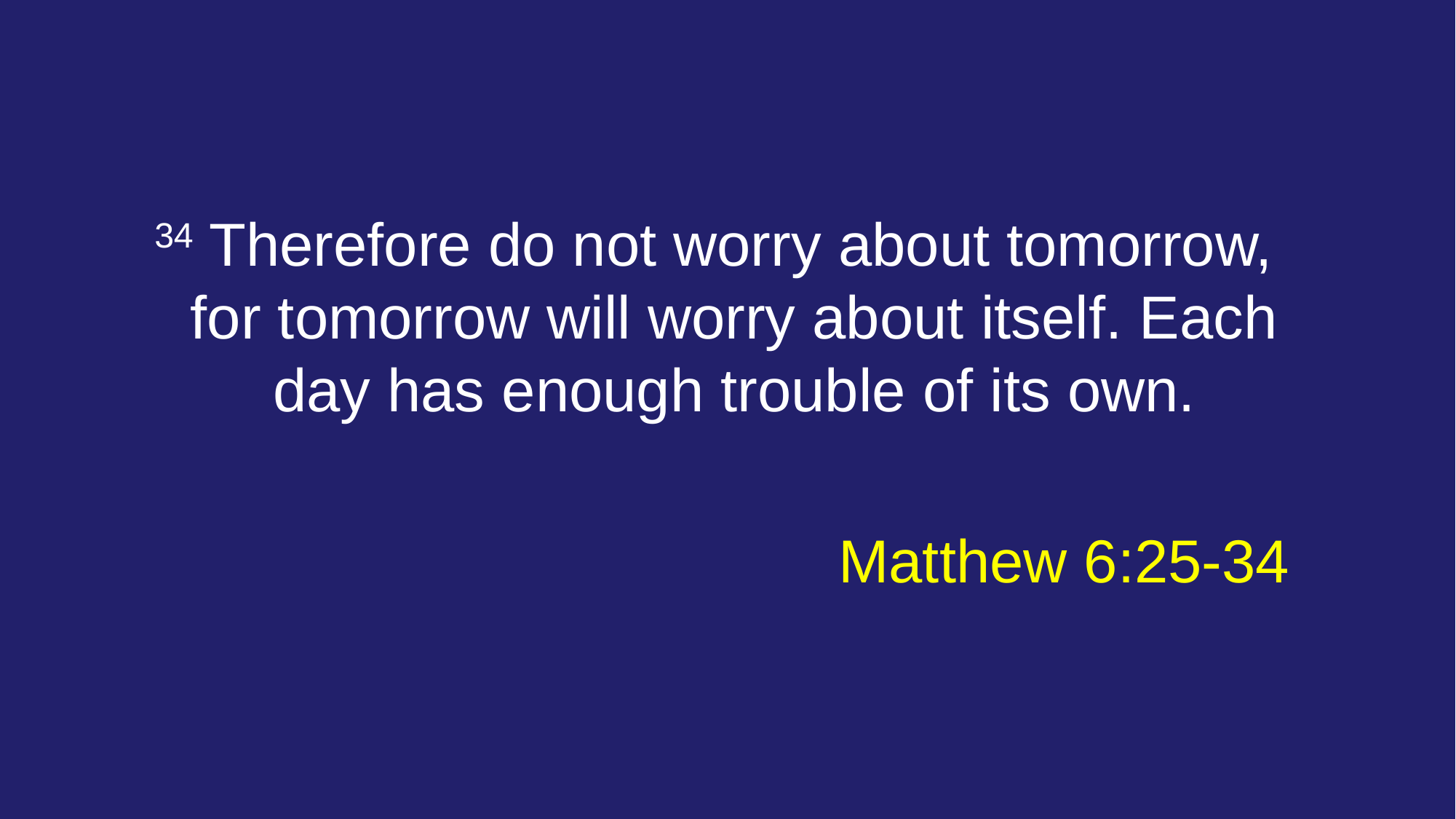

34 Therefore do not worry about tomorrow, for tomorrow will worry about itself. Each day has enough trouble of its own.
# Matthew 6:25-34